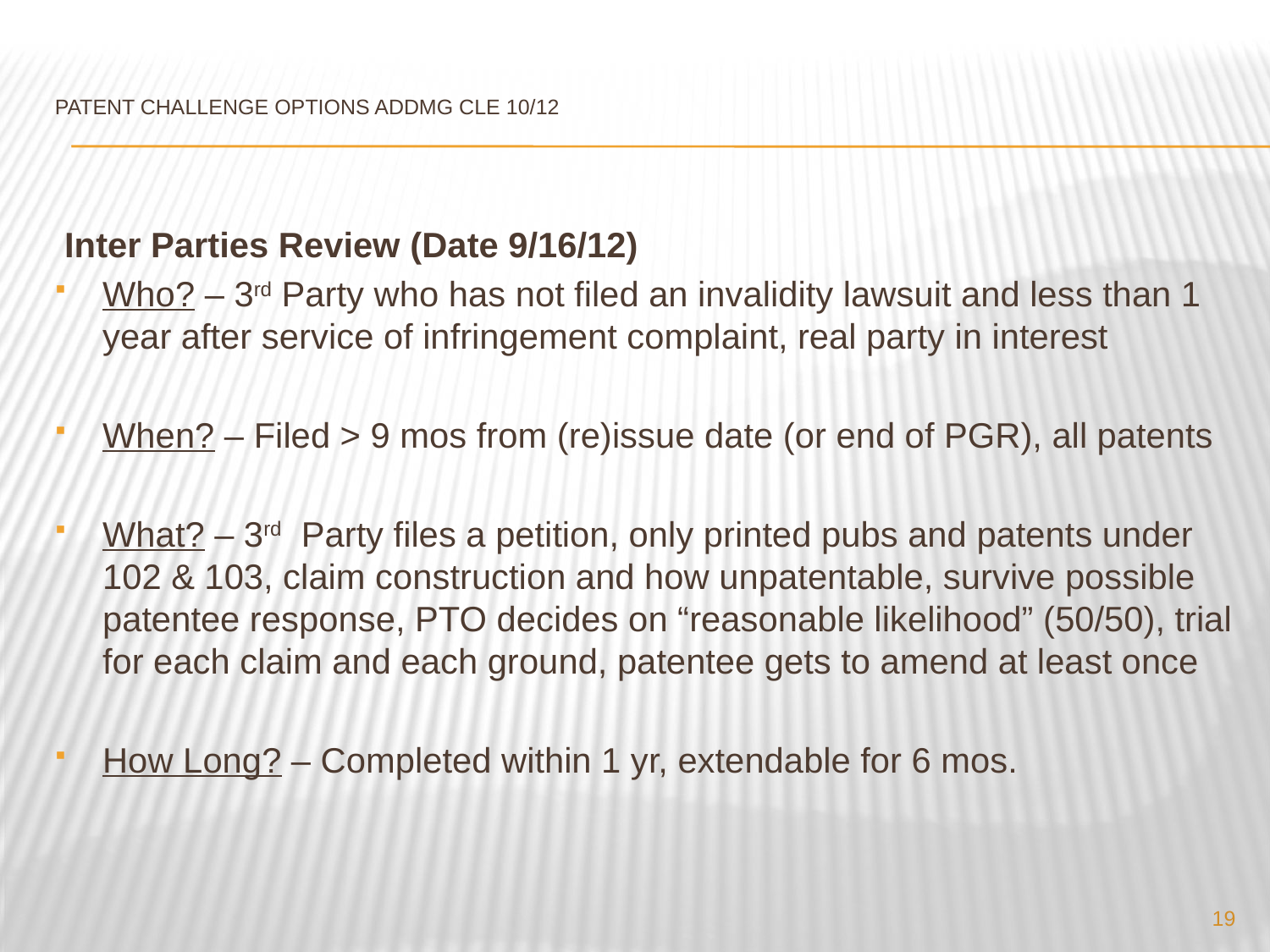

# PATENT CHALLENGE OPTIONS ADDMG CLE 10/12
 Inter Parties Review (Date 9/16/12)
Who? – 3rd Party who has not filed an invalidity lawsuit and less than 1 year after service of infringement complaint, real party in interest

When? – Filed > 9 mos from (re)issue date (or end of PGR), all patents

What? – 3rd  Party files a petition, only printed pubs and patents under 102 & 103, claim construction and how unpatentable, survive possible patentee response, PTO decides on “reasonable likelihood” (50/50), trial for each claim and each ground, patentee gets to amend at least once

How Long? – Completed within 1 yr, extendable for 6 mos.

19